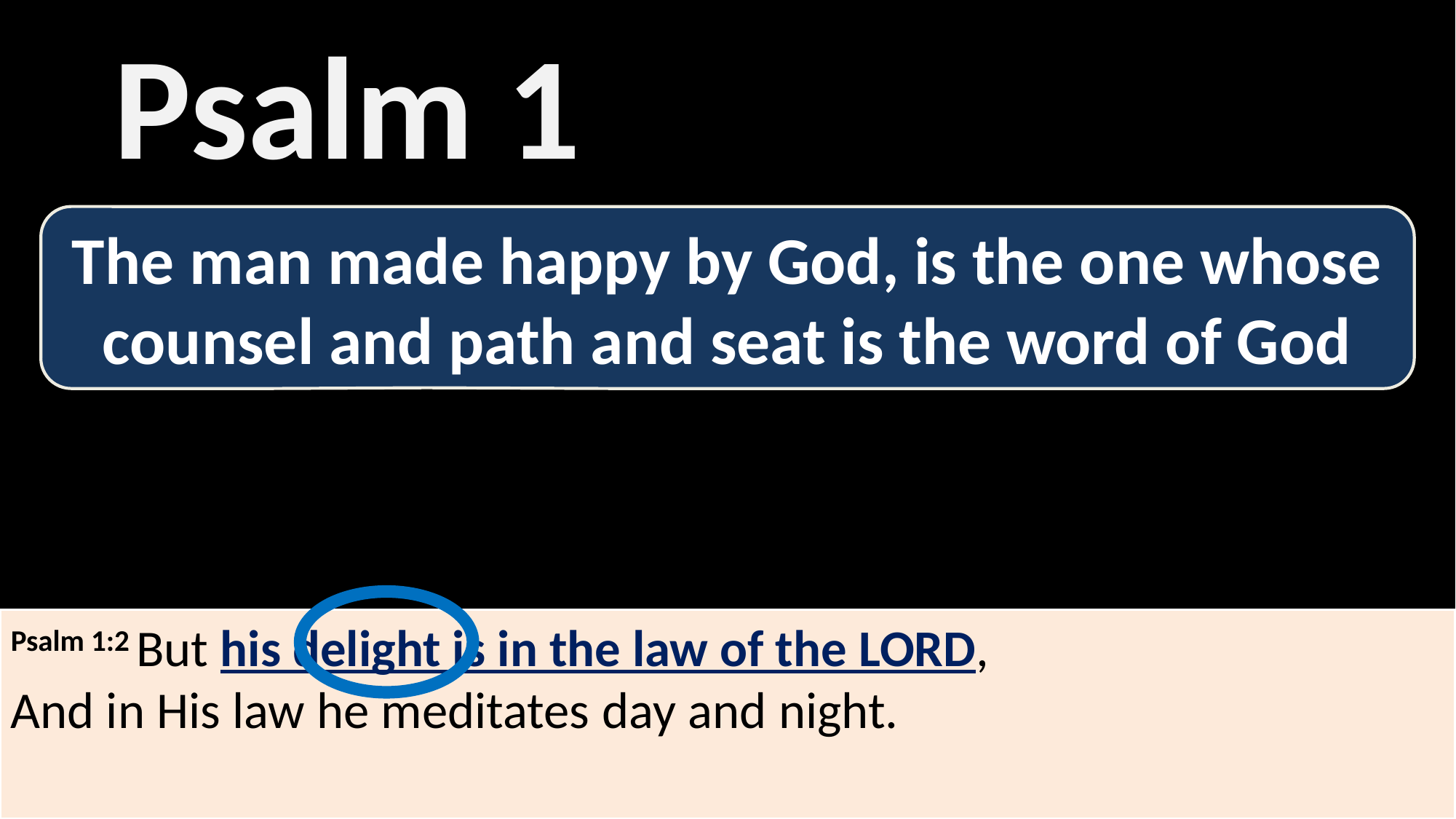

# Psalm 1
The man made happy by God, is the one whose counsel and path and seat is the word of God

Psalm 1:2 But his delight is in the law of the Lord,
And in His law he meditates day and night.
 3 He will be like a tree firmly planted by streams of water